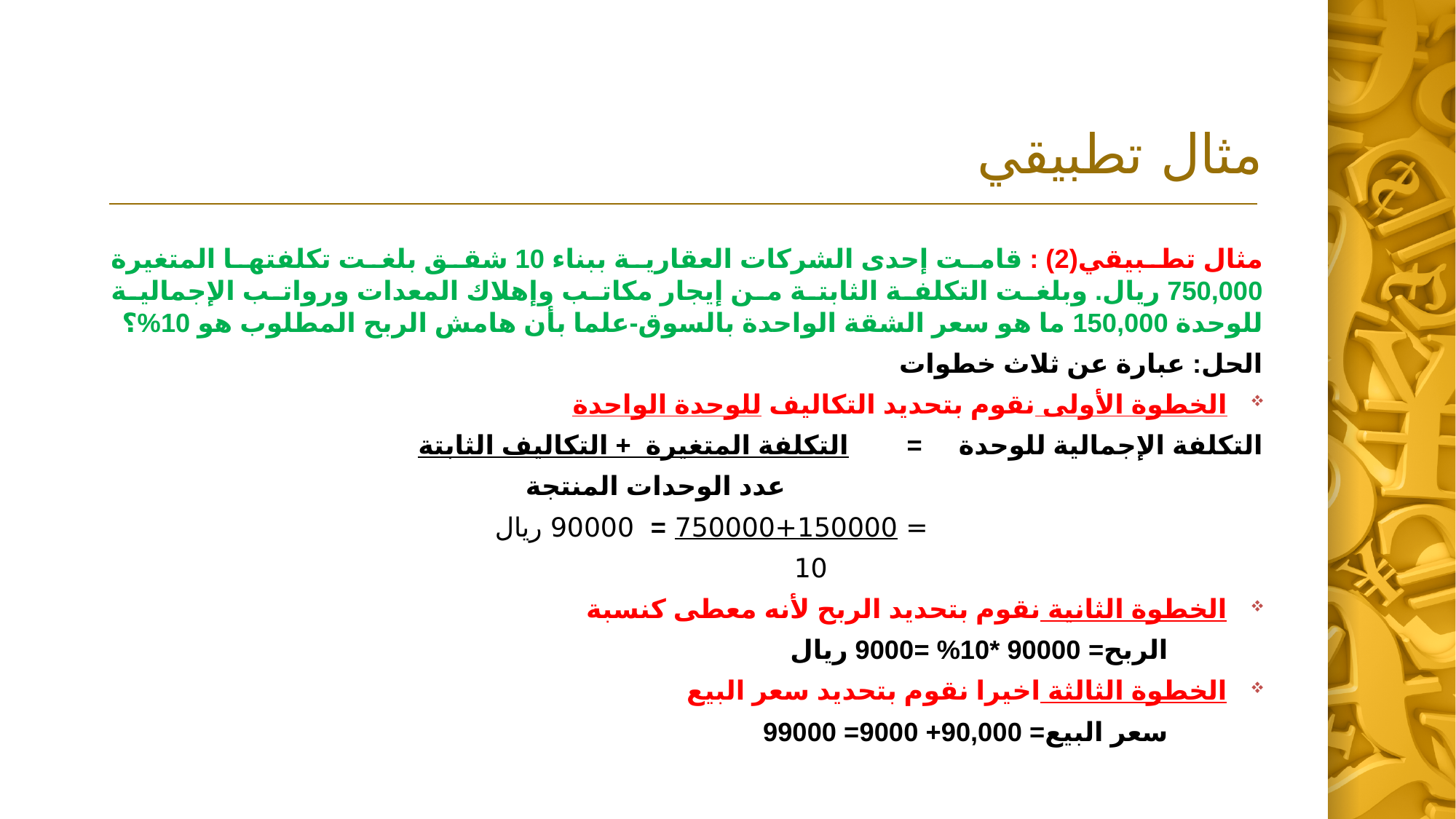

# مثال تطبيقي
مثال تطبيقي(2) : قامت إحدى الشركات العقارية ببناء 10 شقق بلغت تكلفتها المتغيرة 750,000 ريال. وبلغت التكلفة الثابتة من إيجار مكاتب وإهلاك المعدات ورواتب الإجمالية للوحدة 150,000 ما هو سعر الشقة الواحدة بالسوق-علما بأن هامش الربح المطلوب هو 10%؟
الحل: عبارة عن ثلاث خطوات
الخطوة الأولى نقوم بتحديد التكاليف للوحدة الواحدة
التكلفة الإجمالية للوحدة     =        التكلفة المتغيرة  + التكاليف الثابتة
                                                         عدد الوحدات المنتجة
                                        = 750000+150000 =  90000 ريال
                                                    10
الخطوة الثانية نقوم بتحديد الربح لأنه معطى كنسبة
		الربح= 90000 *10% =9000 ريال
الخطوة الثالثة اخيرا نقوم بتحديد سعر البيع
 		سعر البيع= 90,000+ 9000= 99000